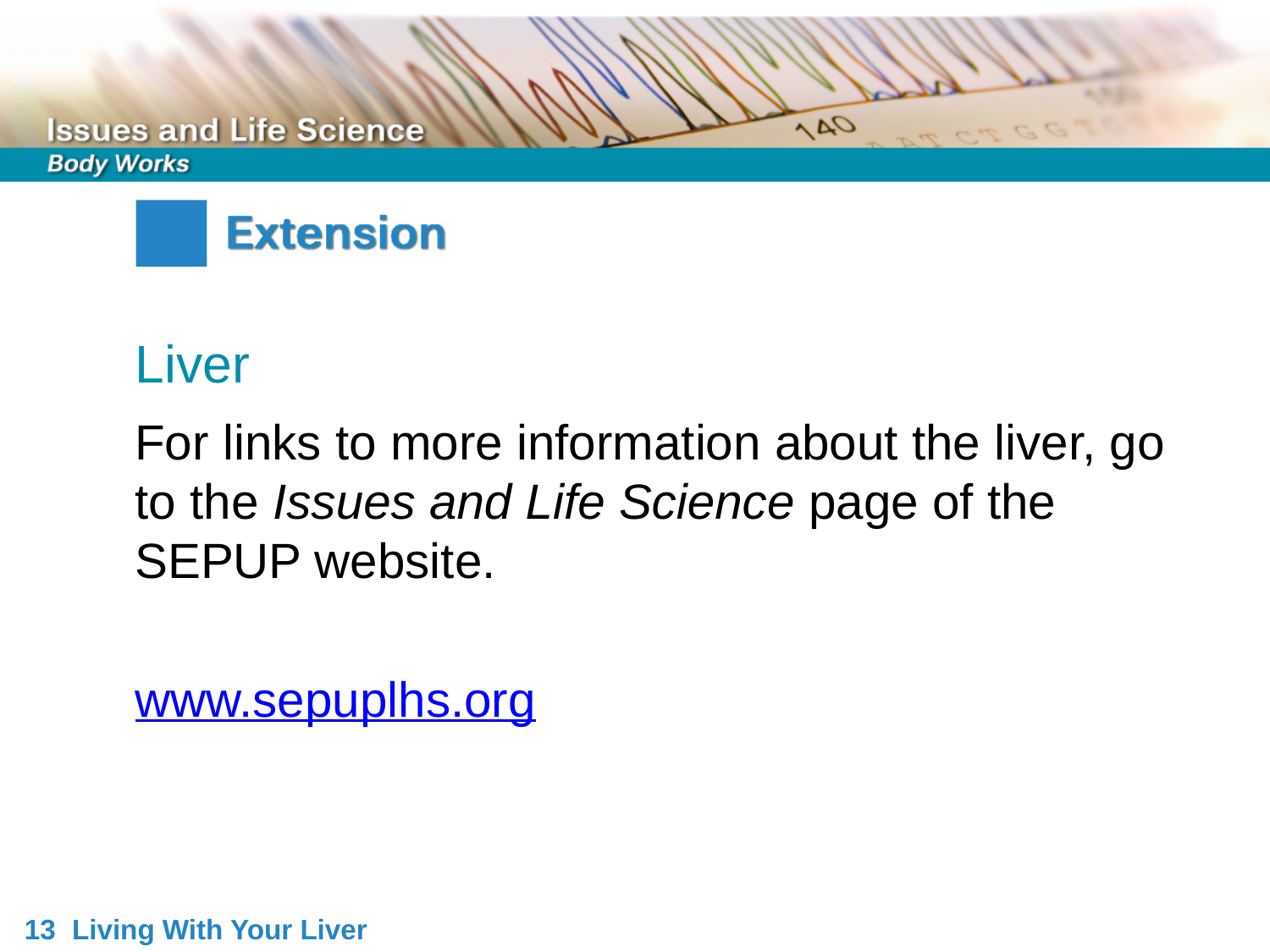

Liver
For links to more information about the liver, go to the Issues and Life Science page of the SEPUP website.

www.sepuplhs.org